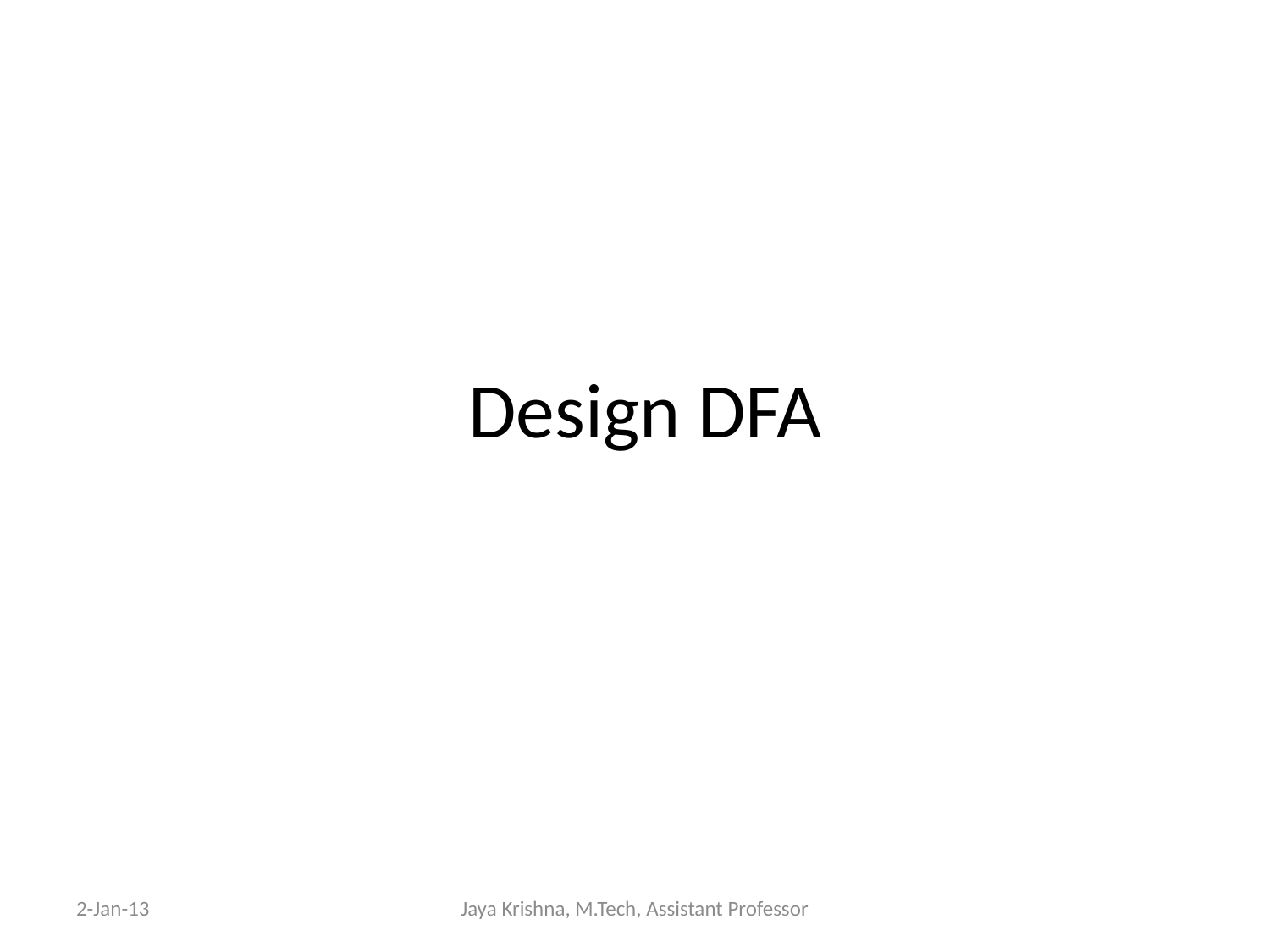

# Design DFA
2-Jan-13
Jaya Krishna, M.Tech, Assistant Professor